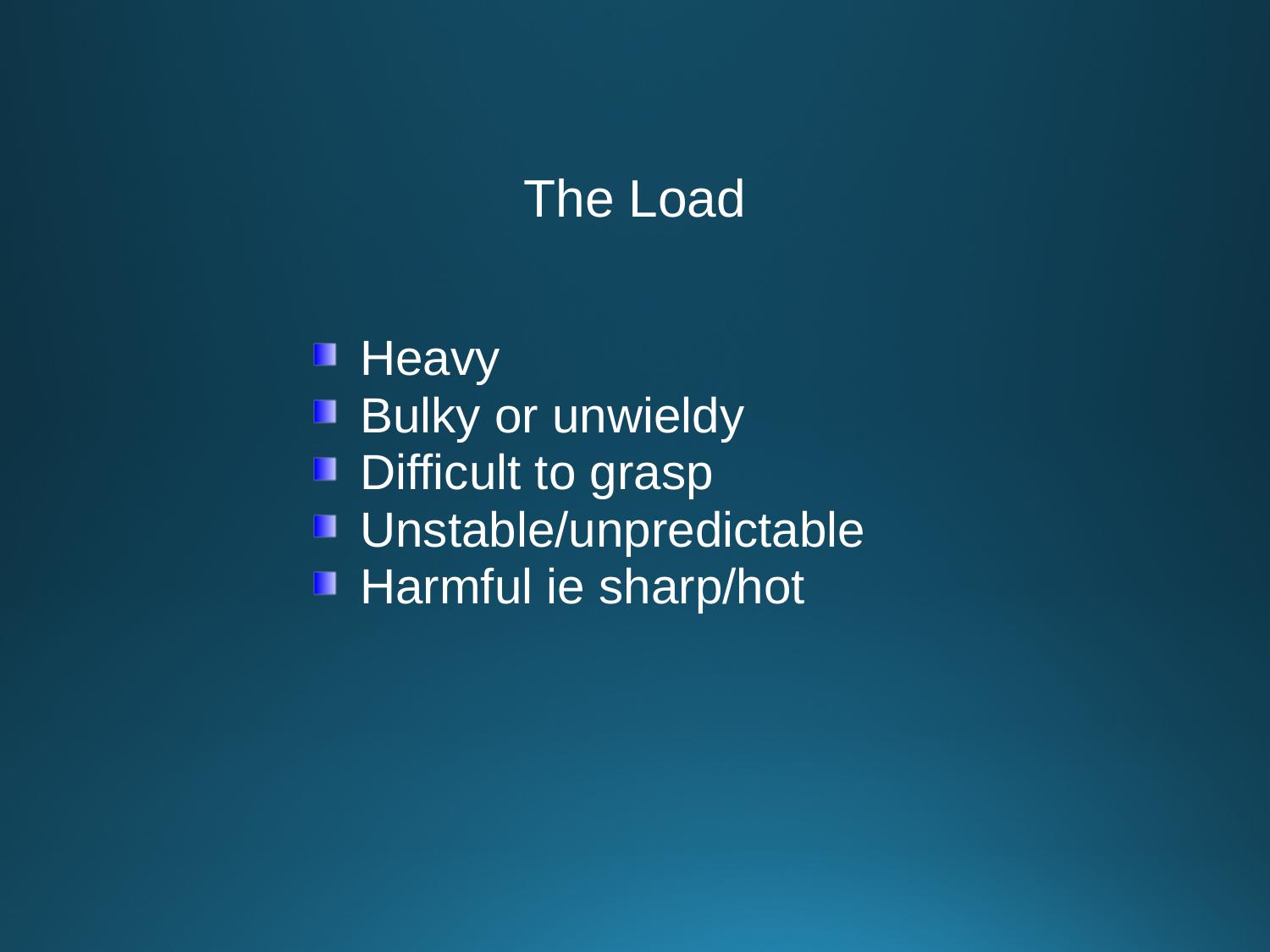

# The Load
Heavy
Bulky or unwieldy
Difficult to grasp
Unstable/unpredictable
Harmful ie sharp/hot